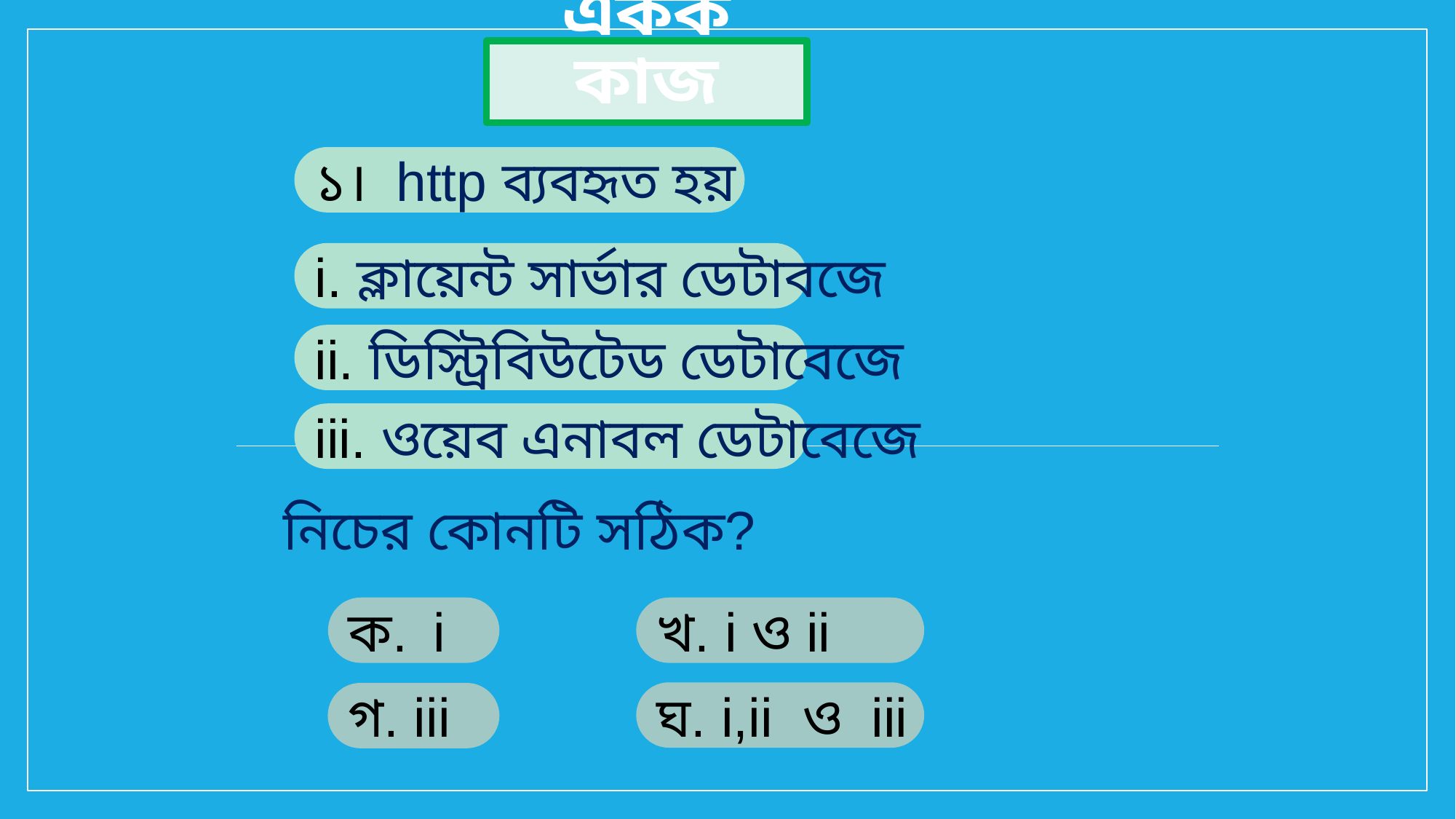

# একক কাজ
১।  http ব্যবহৃত হয়
i. ক্লায়েন্ট সার্ভার ডেটাবজে
ii. ডিস্ট্রিবিউটেড ডেটাবেজে
iii. ওয়েব এনাবল ডেটাবেজে
নিচের কোনটি সঠিক?
ক.  i
খ. i ও ii
ঘ. i,ii  ও  iii
গ. iii